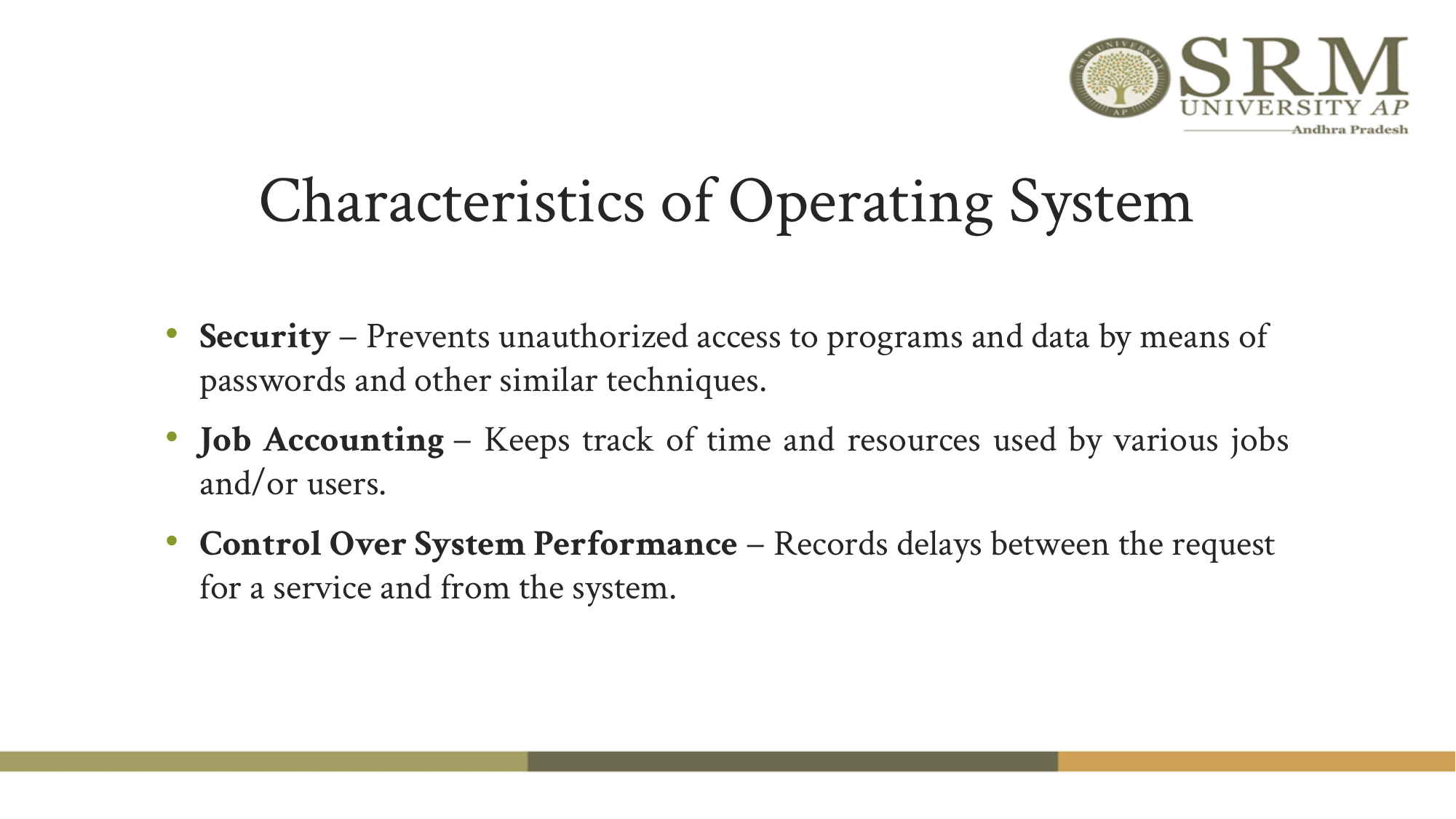

# Characteristics of Operating System
Security − Prevents unauthorized access to programs and data by means of passwords and other similar techniques.
Job Accounting − Keeps track of time and resources used by various jobs and/or users.
Control Over System Performance − Records delays between the request for a service and from the system.